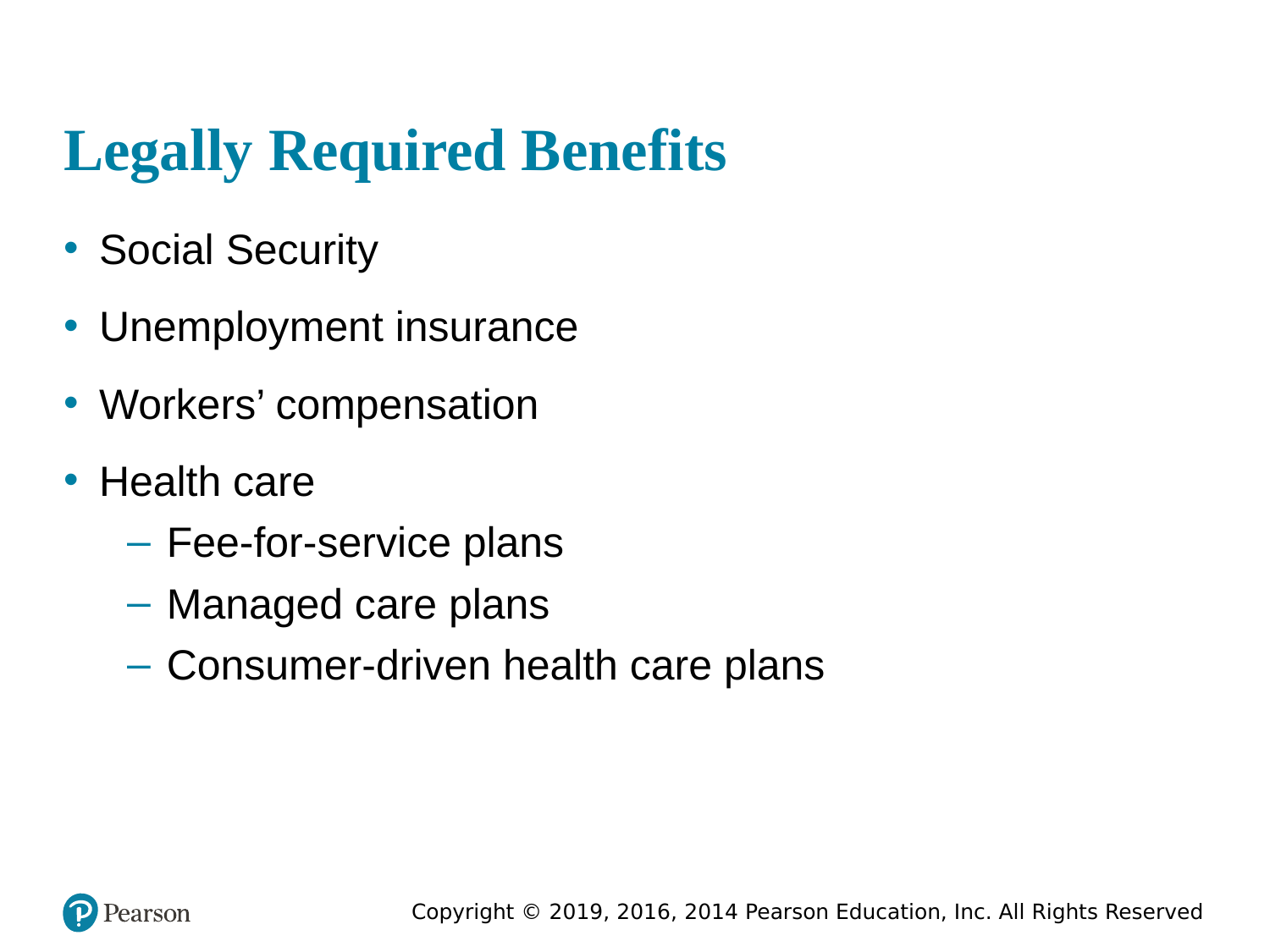

# Legally Required Benefits
Social Security
Unemployment insurance
Workers’ compensation
Health care
Fee-for-service plans
Managed care plans
Consumer-driven health care plans